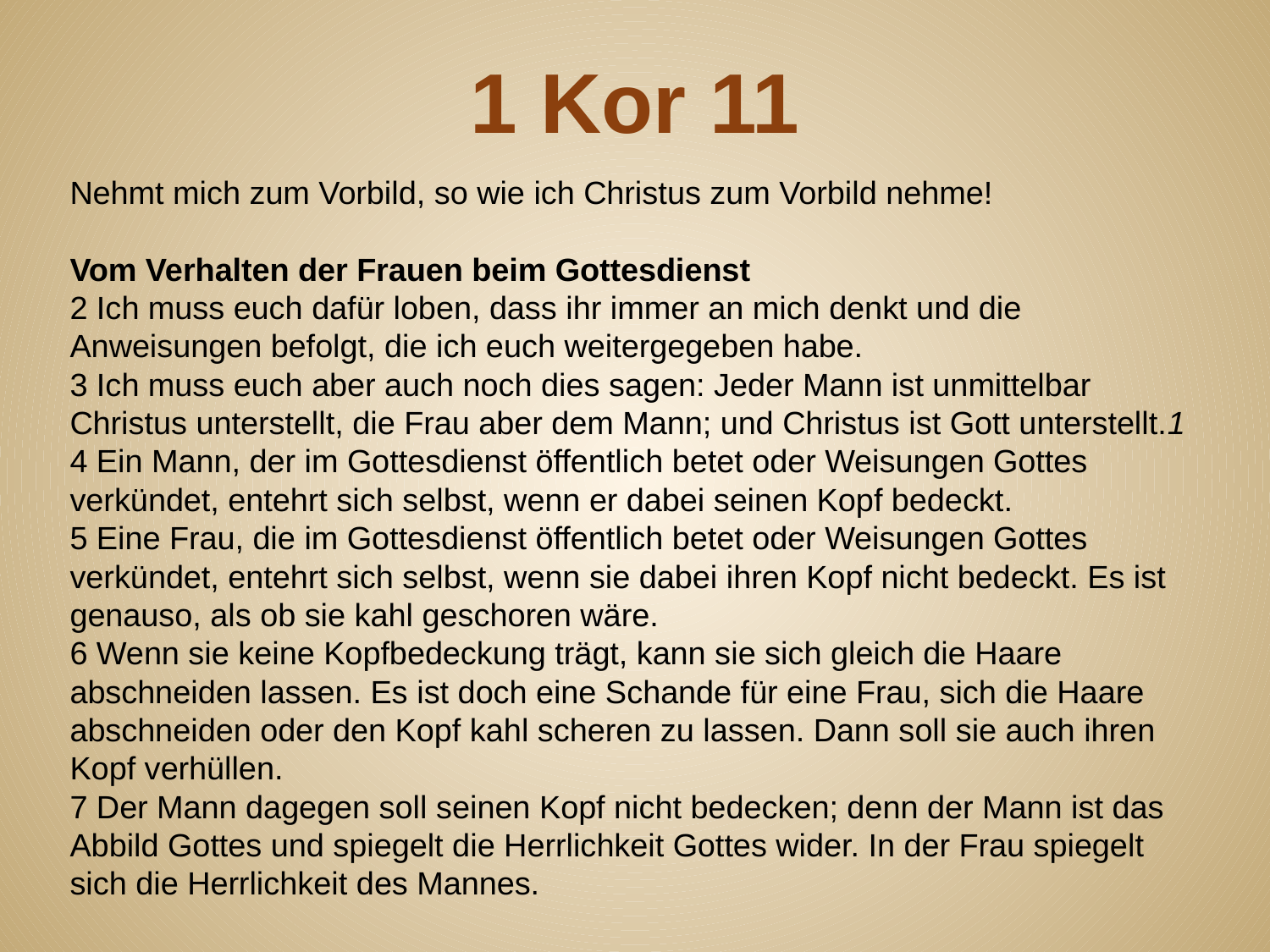

# 1 Kor 11
Nehmt mich zum Vorbild, so wie ich Christus zum Vorbild nehme!

Vom Verhalten der Frauen beim Gottesdienst
2 Ich muss euch dafür loben, dass ihr immer an mich denkt und die Anweisungen befolgt, die ich euch weitergegeben habe.
3 Ich muss euch aber auch noch dies sagen: Jeder Mann ist unmittelbar Christus unterstellt, die Frau aber dem Mann; und Christus ist Gott unterstellt.1
4 Ein Mann, der im Gottesdienst öffentlich betet oder Weisungen Gottes verkündet, entehrt sich selbst, wenn er dabei seinen Kopf bedeckt.
5 Eine Frau, die im Gottesdienst öffentlich betet oder Weisungen Gottes verkündet, entehrt sich selbst, wenn sie dabei ihren Kopf nicht bedeckt. Es ist genauso, als ob sie kahl geschoren wäre.
6 Wenn sie keine Kopfbedeckung trägt, kann sie sich gleich die Haare abschneiden lassen. Es ist doch eine Schande für eine Frau, sich die Haare abschneiden oder den Kopf kahl scheren zu lassen. Dann soll sie auch ihren Kopf verhüllen.
7 Der Mann dagegen soll seinen Kopf nicht bedecken; denn der Mann ist das Abbild Gottes und spiegelt die Herrlichkeit Gottes wider. In der Frau spiegelt sich die Herrlichkeit des Mannes.